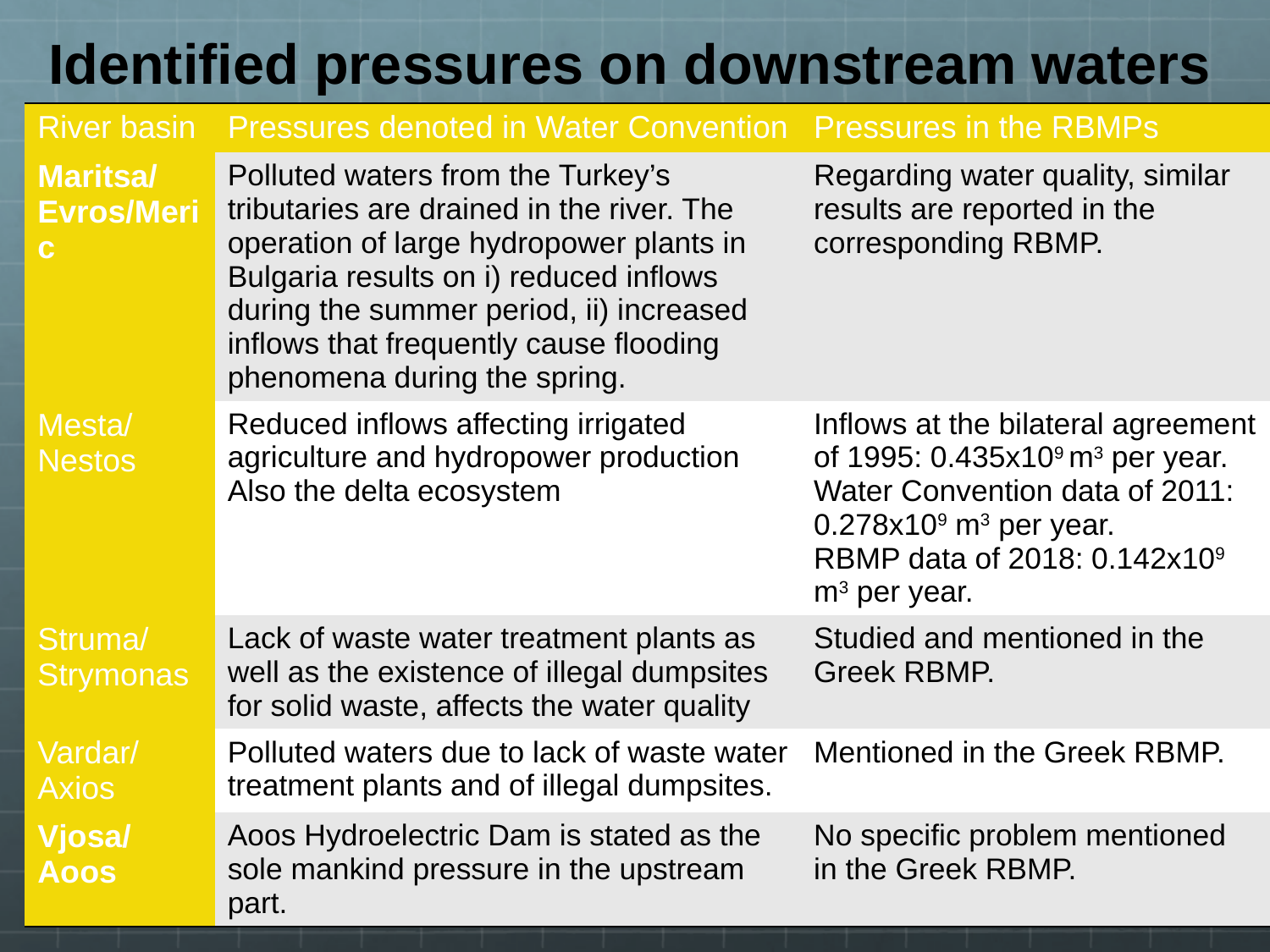

Identified pressures on downstream waters
| River basin | Pressures denoted in Water Convention | Pressures in the RBMPs |
| --- | --- | --- |
| Maritsa/ Evros/Meric | Polluted waters from the Turkey’s tributaries are drained in the river. The operation of large hydropower plants in Bulgaria results on i) reduced inflows during the summer period, ii) increased inflows that frequently cause flooding phenomena during the spring. | Regarding water quality, similar results are reported in the corresponding RBMP. |
| Mesta/ Nestos | Reduced inflows affecting irrigated agriculture and hydropower production Also the delta ecosystem | Inflows at the bilateral agreement of 1995: 0.435x109 m3 per year. Water Convention data of 2011: 0.278x109 m3 per year. RBMP data of 2018: 0.142x109 m3 per year. |
| Struma/ Strymonas | Lack of waste water treatment plants as well as the existence of illegal dumpsites for solid waste, affects the water quality | Studied and mentioned in the Greek RBMP. |
| Vardar/ Axios | Polluted waters due to lack of waste water treatment plants and of illegal dumpsites. | Mentioned in the Greek RBMP. |
| Vjosa/Aoos | Aoos Hydroelectric Dam is stated as the sole mankind pressure in the upstream part. | No specific problem mentioned in the Greek RBMP. |